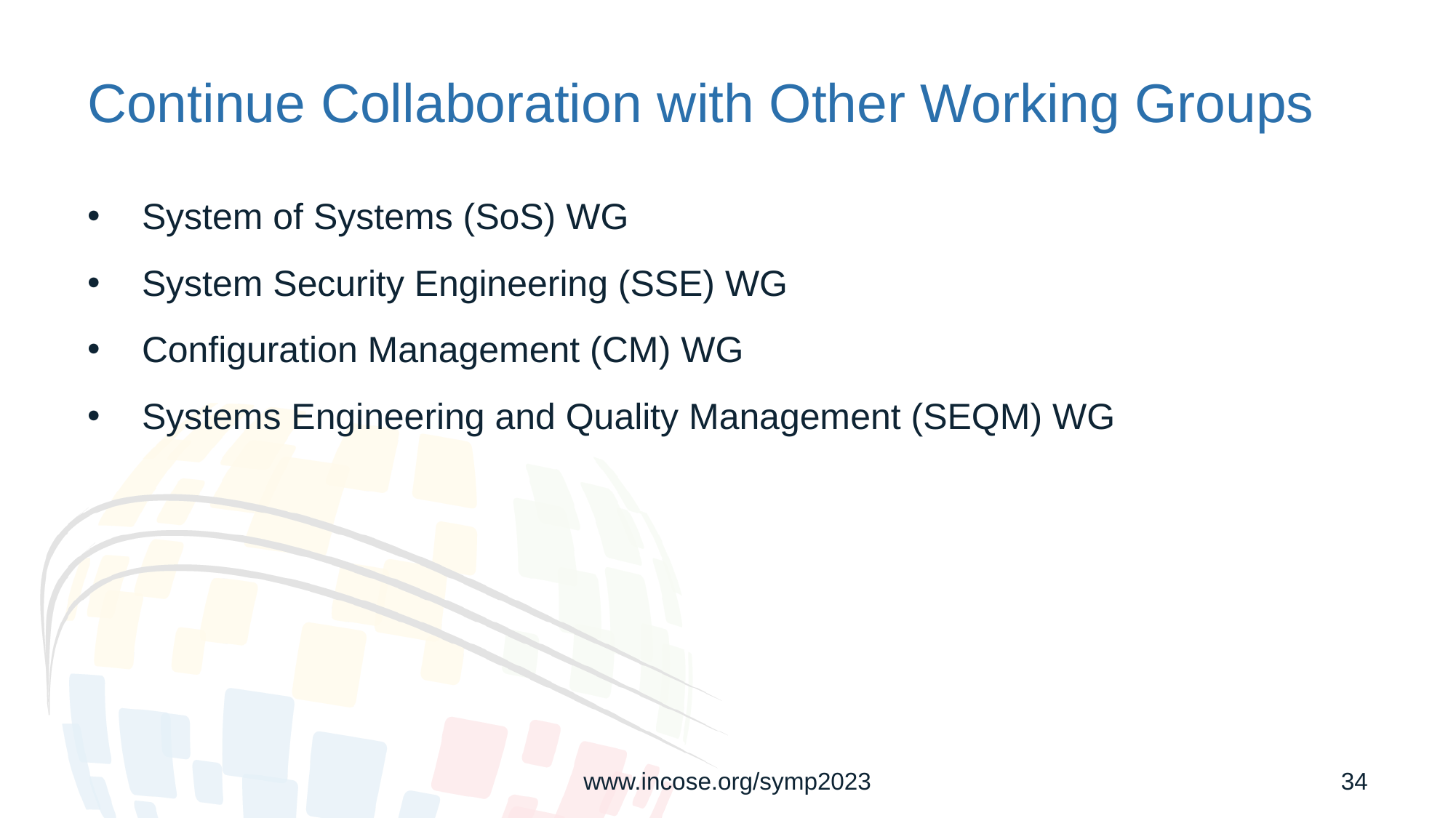

# Continue Collaboration with Other Working Groups
System of Systems (SoS) WG
System Security Engineering (SSE) WG
Configuration Management (CM) WG
Systems Engineering and Quality Management (SEQM) WG
www.incose.org/symp2023
34